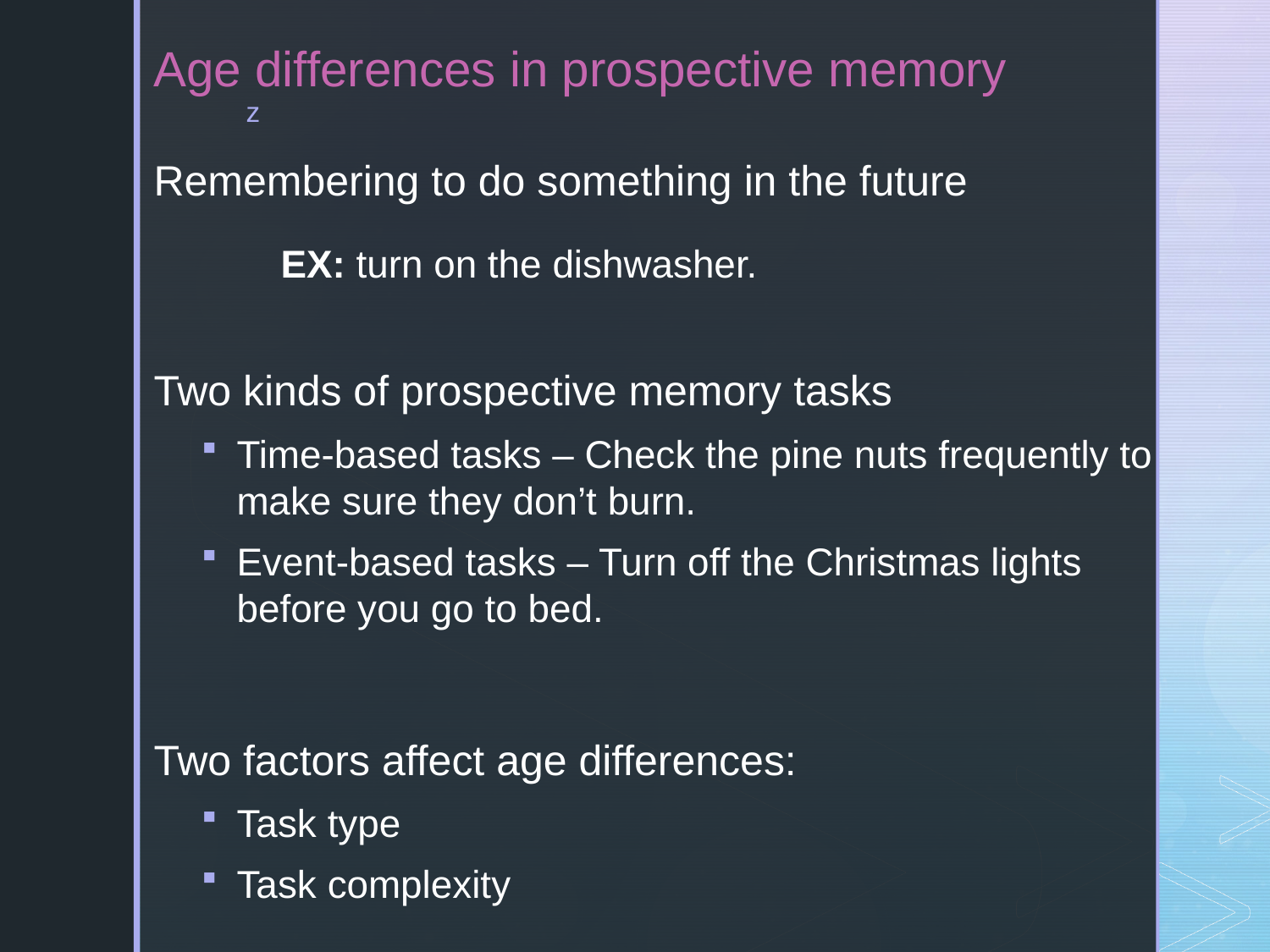

# Age differences in prospective memory
Remembering to do something in the future
	EX: turn on the dishwasher.

Two kinds of prospective memory tasks
Time-based tasks – Check the pine nuts frequently to make sure they don’t burn.
Event-based tasks – Turn off the Christmas lights before you go to bed.

Two factors affect age differences:
Task type
Task complexity